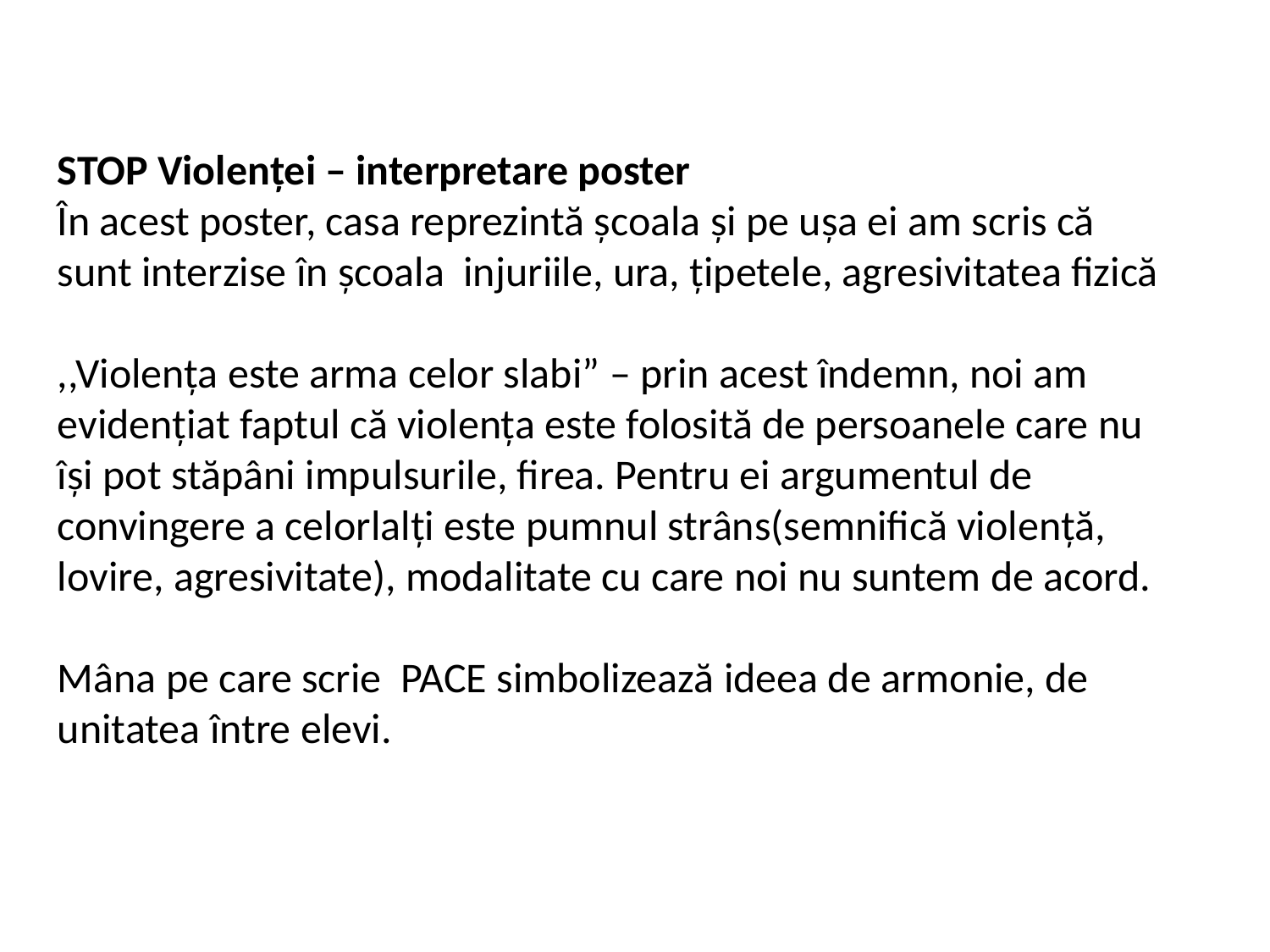

STOP Violenței – interpretare poster
În acest poster, casa reprezintă școala și pe ușa ei am scris că sunt interzise în școala  injuriile, ura, țipetele, agresivitatea fizică

,,Violența este arma celor slabi” – prin acest îndemn, noi am evidențiat faptul că violența este folosită de persoanele care nu își pot stăpâni impulsurile, firea. Pentru ei argumentul de convingere a celorlalți este pumnul strâns(semnifică violență, lovire, agresivitate), modalitate cu care noi nu suntem de acord.

Mâna pe care scrie  PACE simbolizează ideea de armonie, de unitatea între elevi.